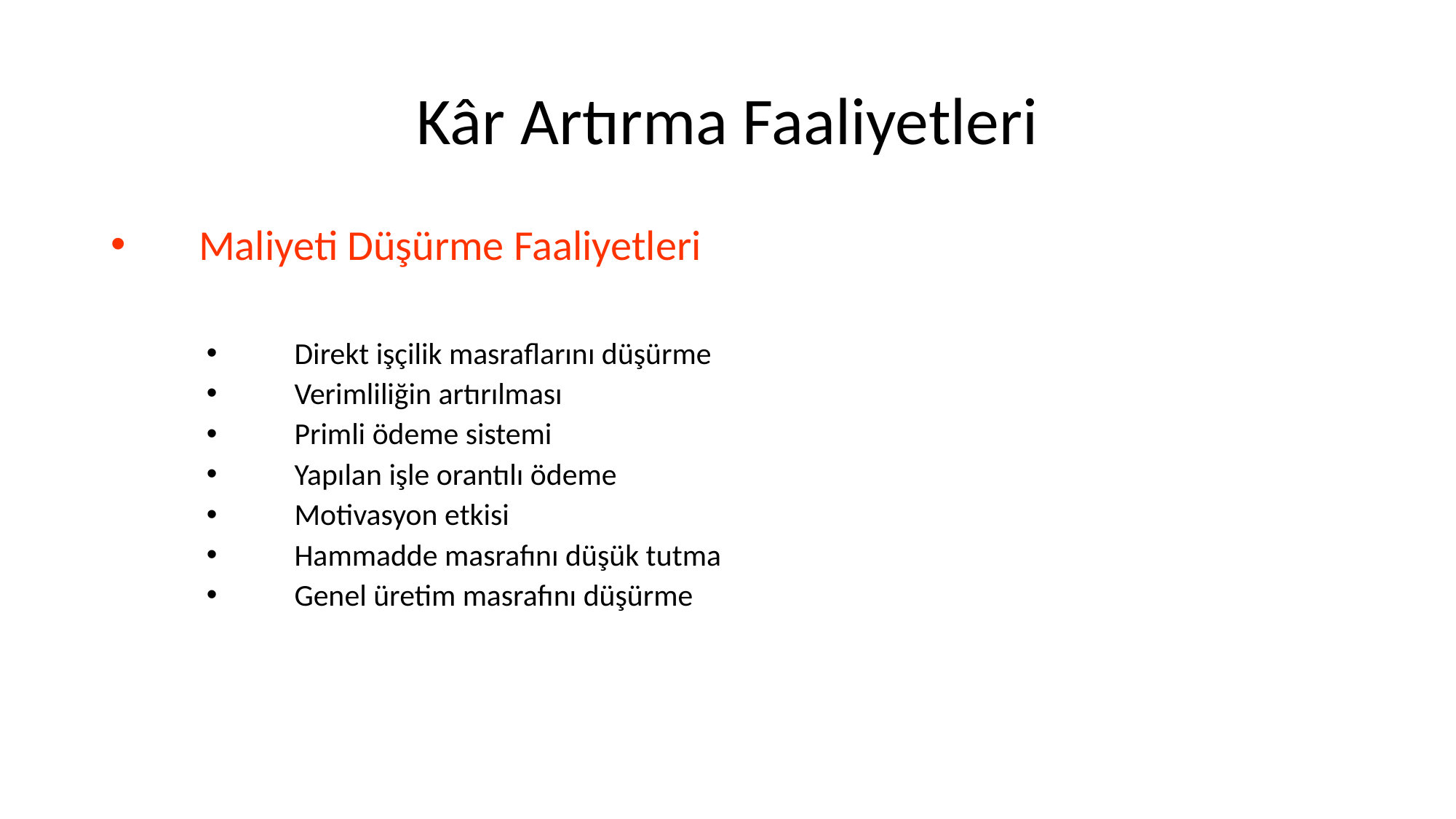

# Kâr Artırma Faaliyetleri
Maliyeti Düşürme Faaliyetleri

Direkt işçilik masraflarını düşürme
Verimliliğin artırılması
Primli ödeme sistemi
Yapılan işle orantılı ödeme
Motivasyon etkisi
Hammadde masrafını düşük tutma
Genel üretim masrafını düşürme